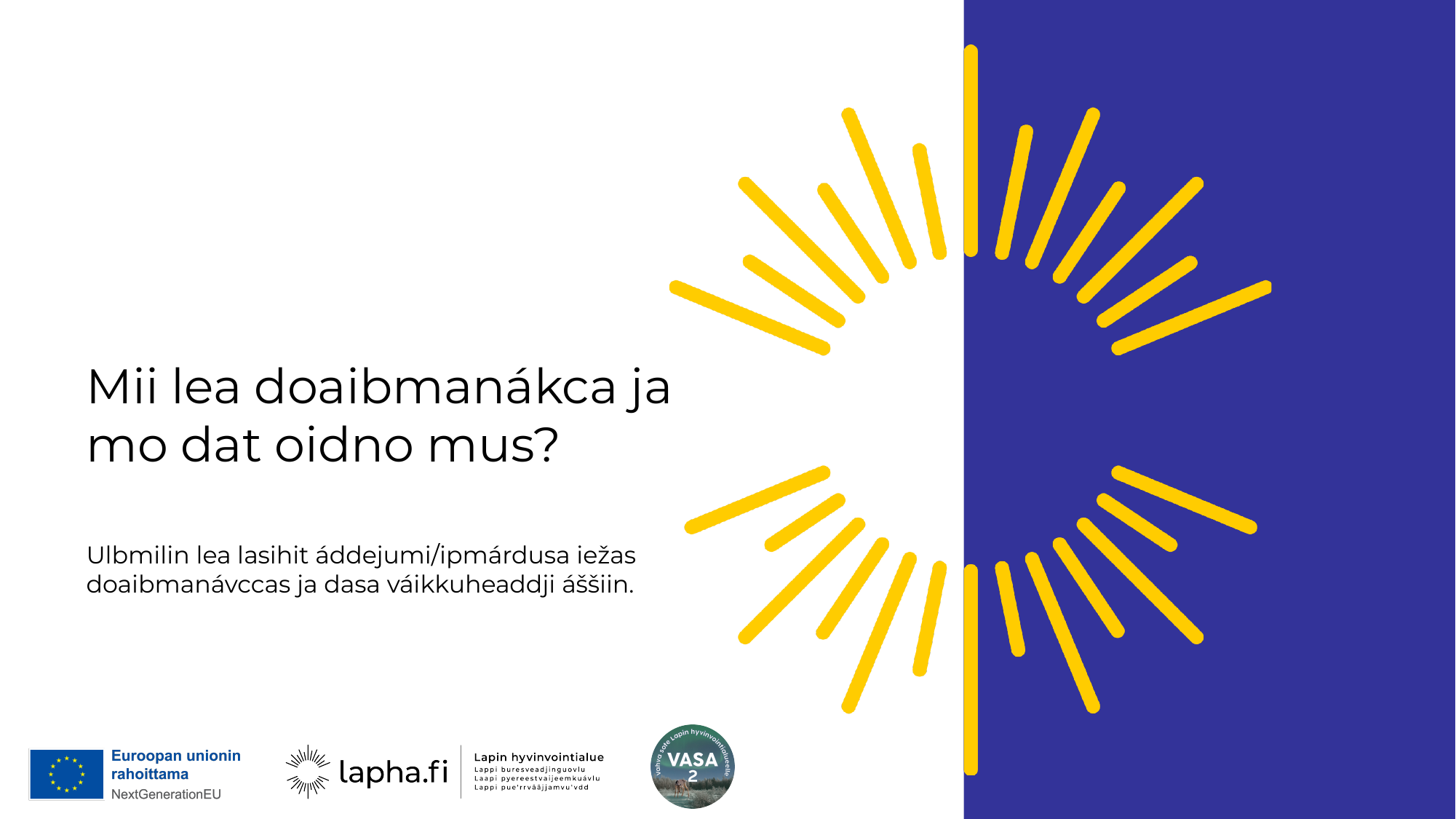

# Mii lea doaibmanákca ja mo dat oidno mus?
Ulbmilin lea lasihit áddejumi/ipmárdusa iežas doaibmanávccas ja dasa váikkuheaddji áššiin.